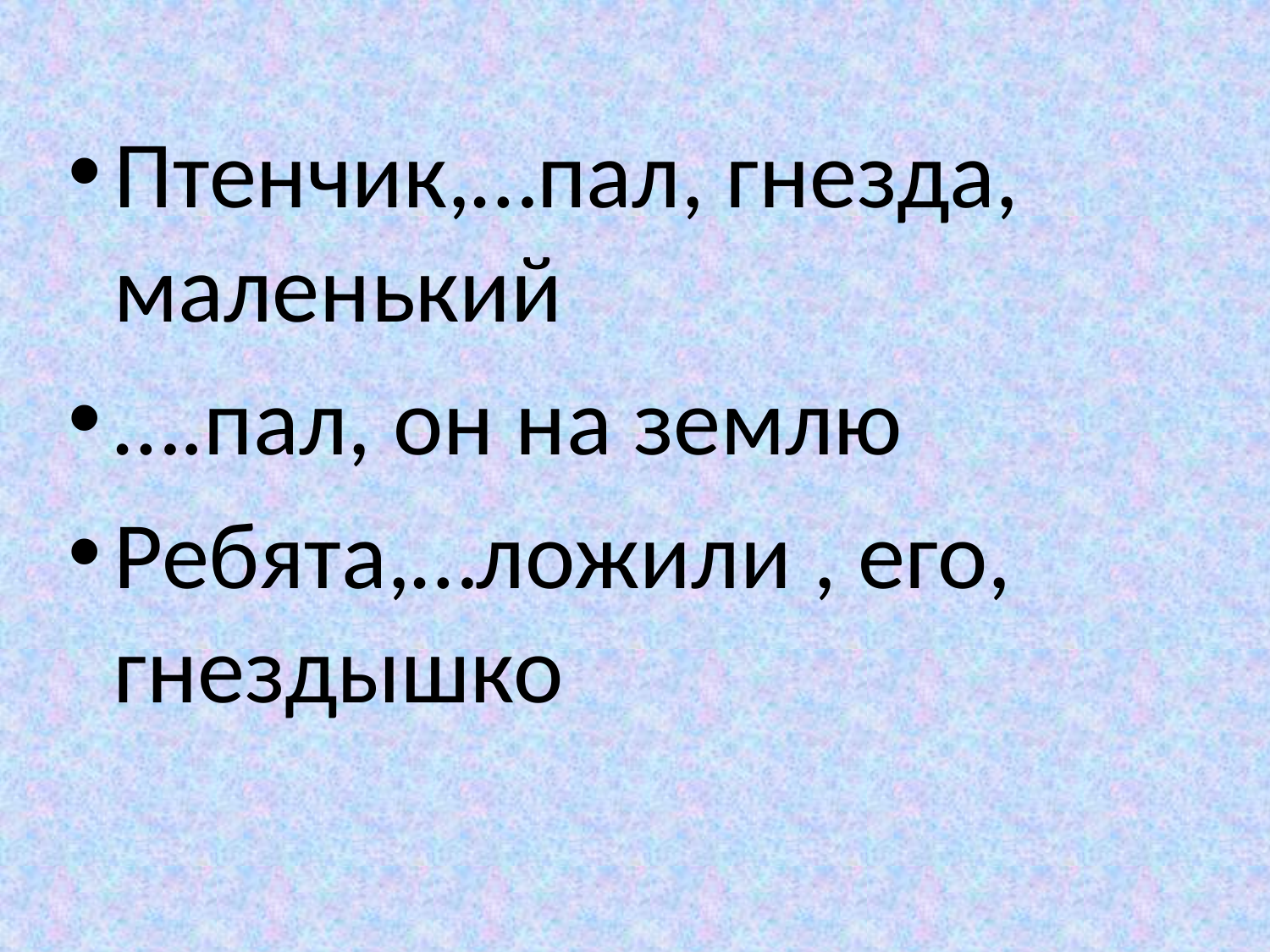

Птенчик,…пал, гнезда, маленький
….пал, он на землю
Ребята,…ложили , его, гнездышко